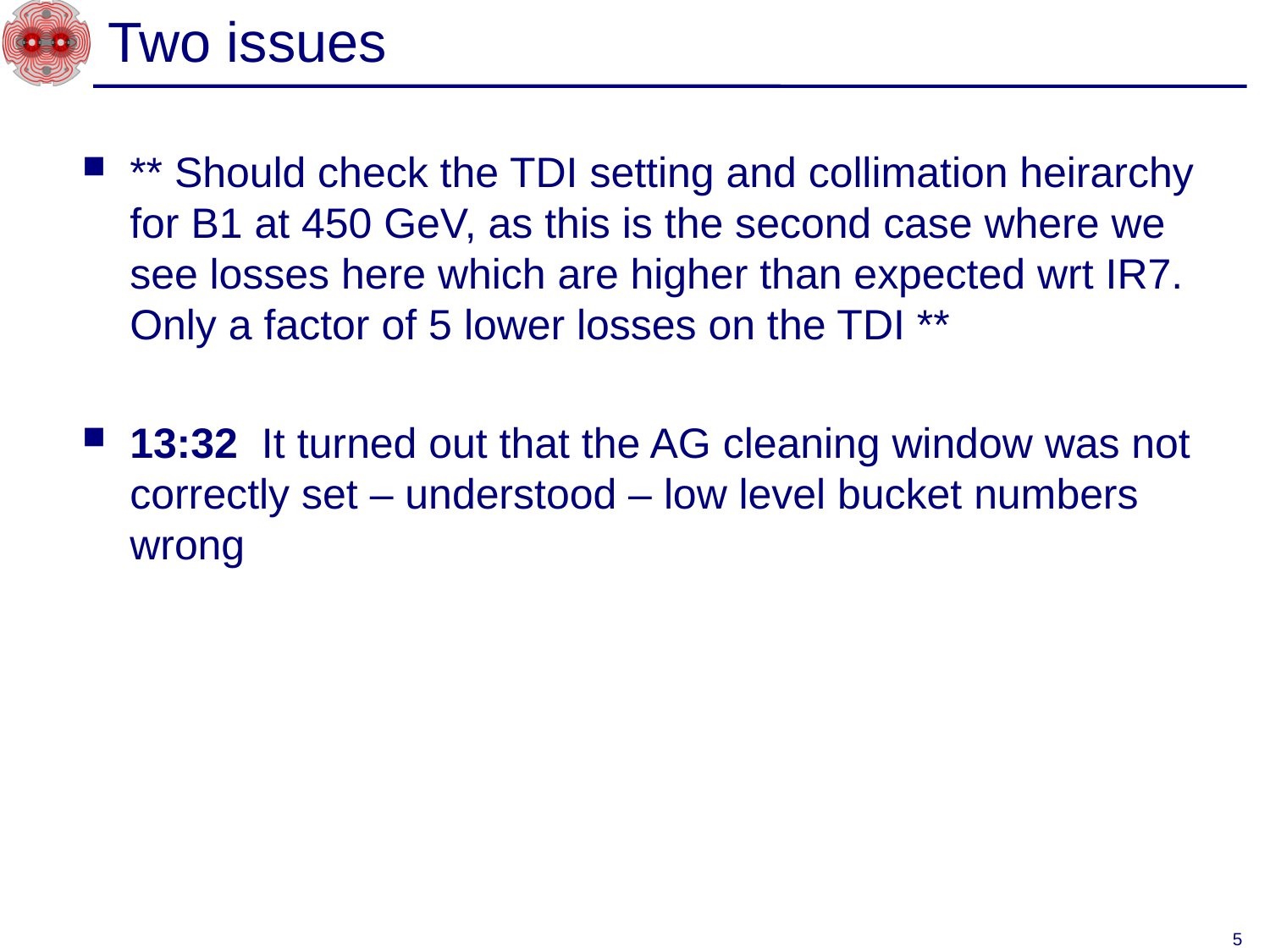

# Two issues
** Should check the TDI setting and collimation heirarchy for B1 at 450 GeV, as this is the second case where we see losses here which are higher than expected wrt IR7. Only a factor of 5 lower losses on the TDI **

13:32  It turned out that the AG cleaning window was not correctly set – understood – low level bucket numbers wrong
5